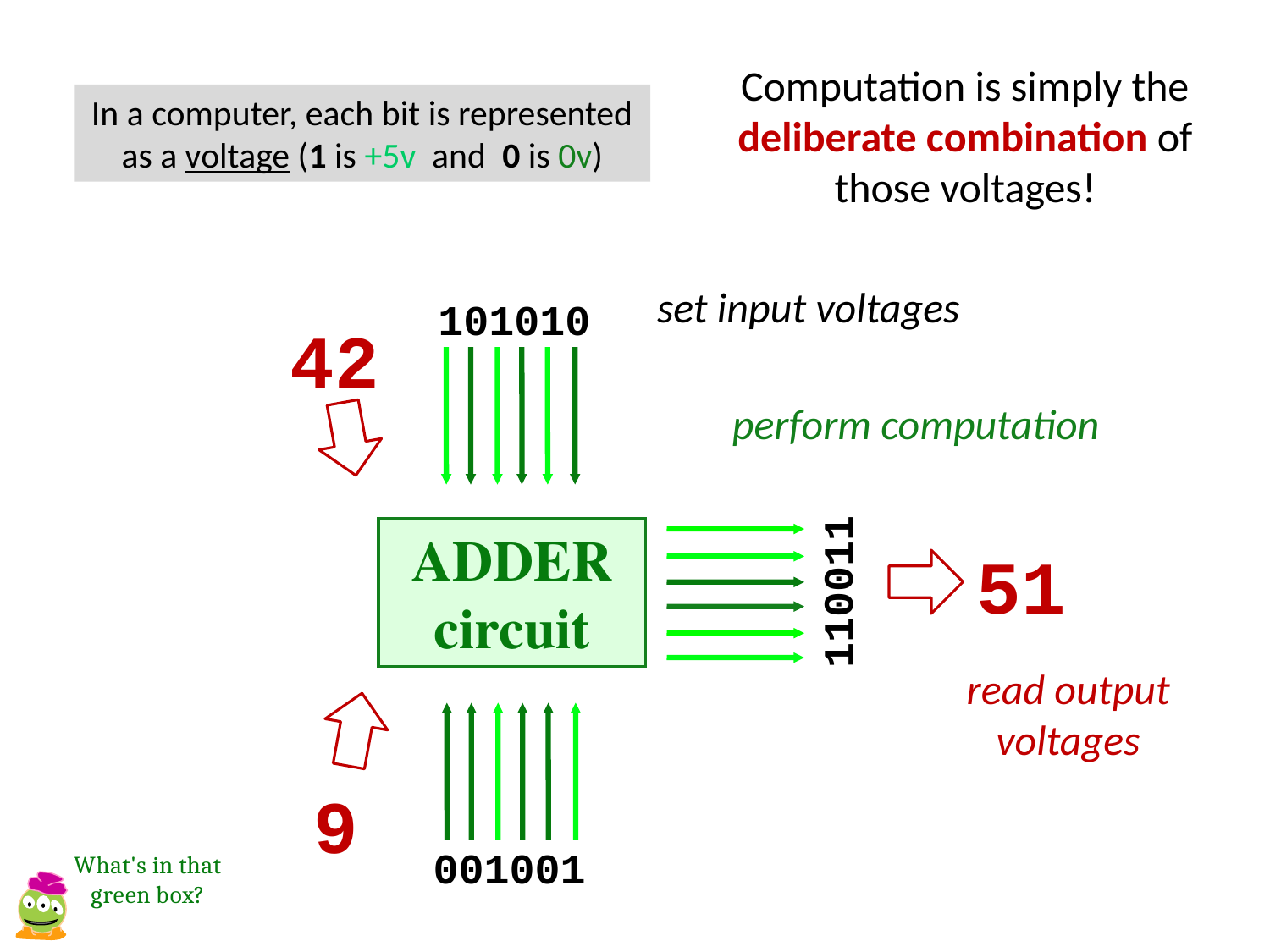

Computation is simply the deliberate combination of those voltages!
In a computer, each bit is represented as a voltage (1 is +5v  and  0 is 0v)
set input voltages
101010
42

perform computation

ADDER circuit
51

110011

read output voltages

9
001001
What's in that green box?